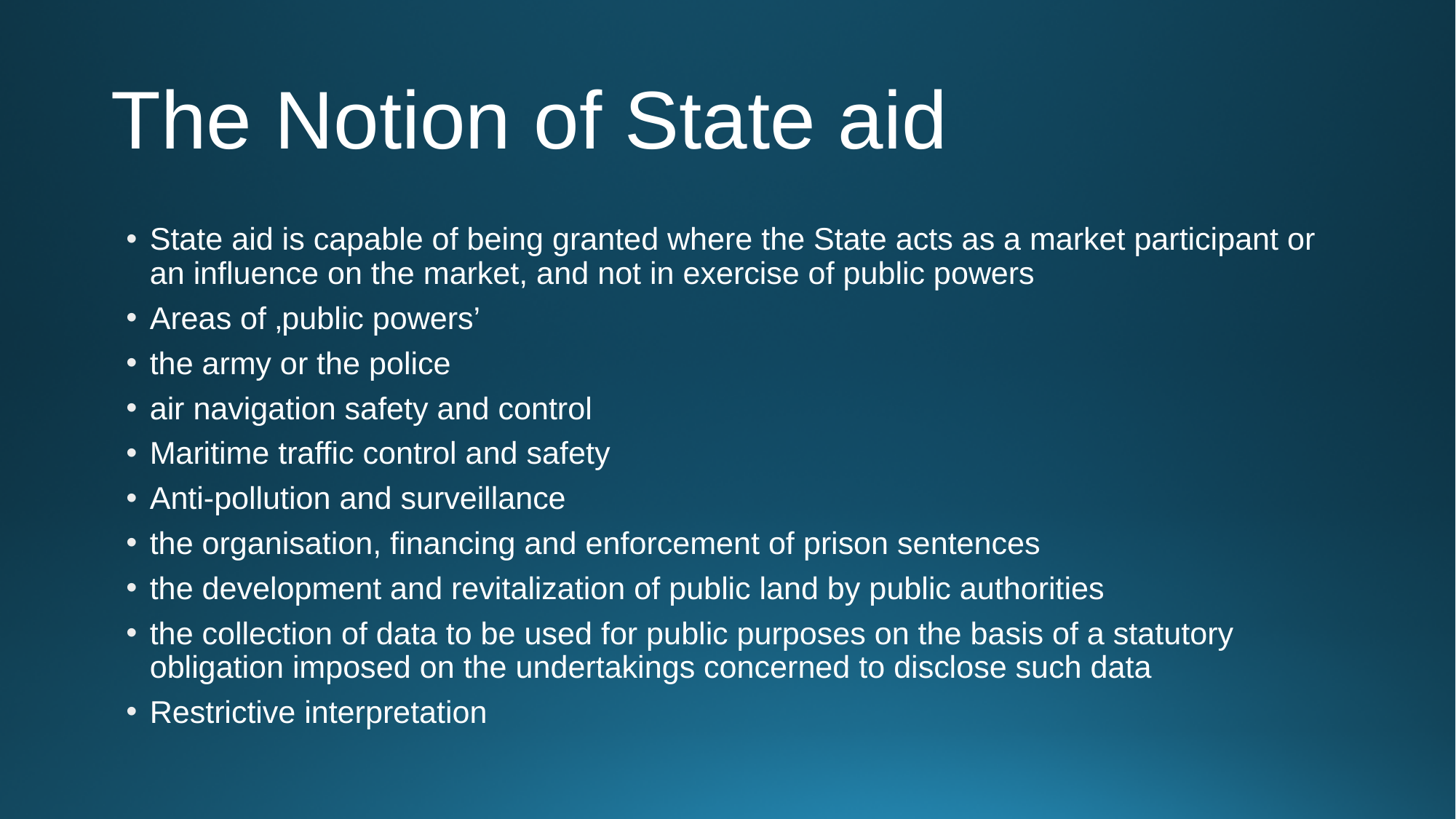

# The Notion of State aid
State aid is capable of being granted where the State acts as a market participant or an influence on the market, and not in exercise of public powers
Areas of ‚public powers’
the army or the police
air navigation safety and control
Maritime traffic control and safety
Anti-pollution and surveillance
the organisation, financing and enforcement of prison sentences
the development and revitalization of public land by public authorities
the collection of data to be used for public purposes on the basis of a statutory obligation imposed on the undertakings concerned to disclose such data
Restrictive interpretation